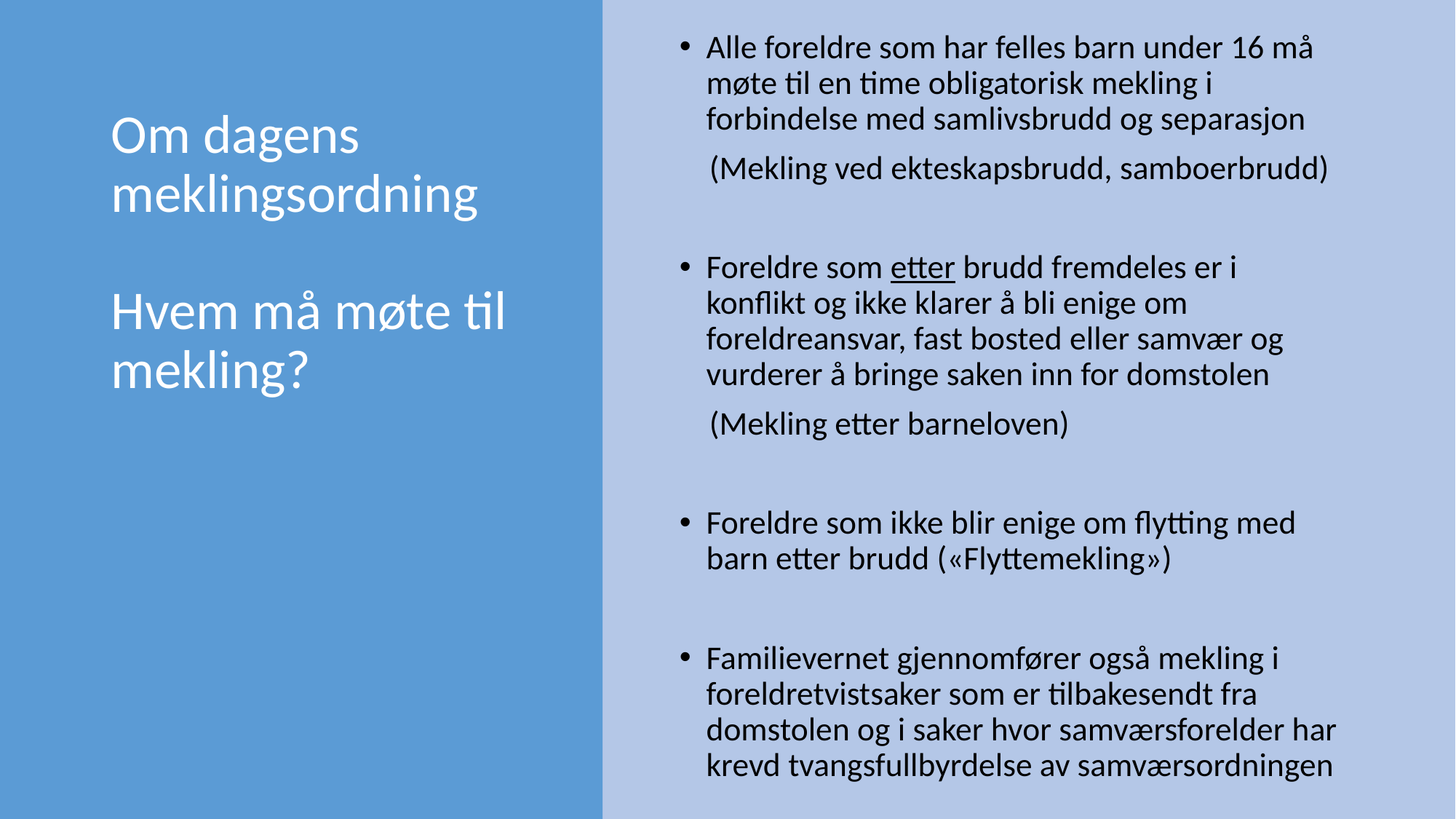

Alle foreldre som har felles barn under 16 må møte til en time obligatorisk mekling i forbindelse med samlivsbrudd og separasjon
    (Mekling ved ekteskapsbrudd, samboerbrudd)

Foreldre som etter brudd fremdeles er i konflikt og ikke klarer å bli enige om foreldreansvar, fast bosted eller samvær og vurderer å bringe saken inn for domstolen
    (Mekling etter barneloven)

Foreldre som ikke blir enige om flytting med barn etter brudd («Flyttemekling»)

Familievernet gjennomfører også mekling i foreldretvistsaker som er tilbakesendt fra domstolen og i saker hvor samværsforelder har krevd tvangsfullbyrdelse av samværsordningen

# Om dagens  meklingsordning Hvem må møte til mekling?